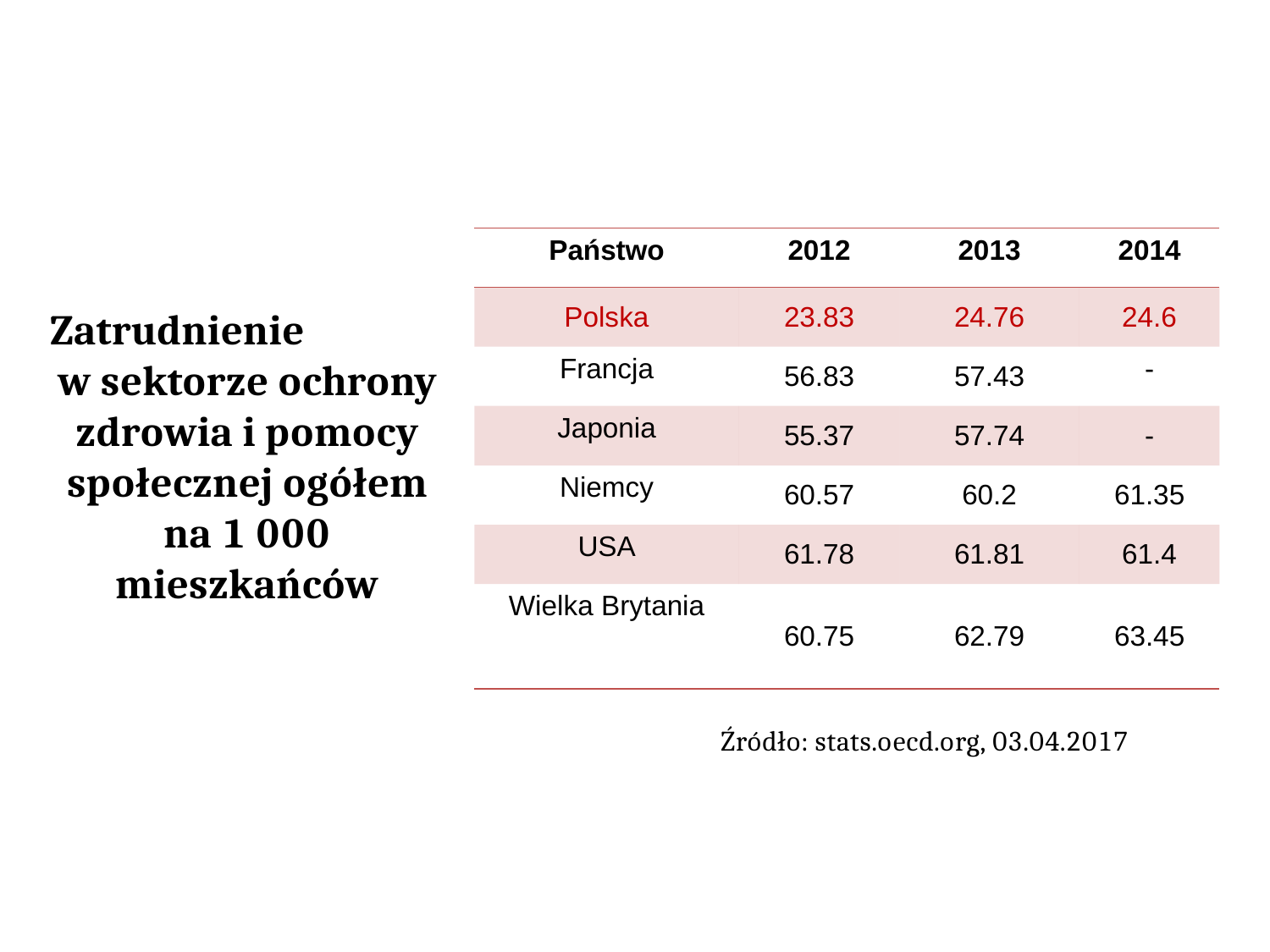

| Państwo | 2012 | 2013 | 2014 |
| --- | --- | --- | --- |
| Polska | 23.83 | 24.76 | 24.6 |
| Francja | 56.83 | 57.43 | - |
| Japonia | 55.37 | 57.74 | - |
| Niemcy | 60.57 | 60.2 | 61.35 |
| USA | 61.78 | 61.81 | 61.4 |
| Wielka Brytania | 60.75 | 62.79 | 63.45 |
Zatrudnienie                w sektorze ochrony zdrowia i pomocy społecznej ogółem
na 1 000 mieszkańców

Źródło: stats.oecd.org, 03.04.2017